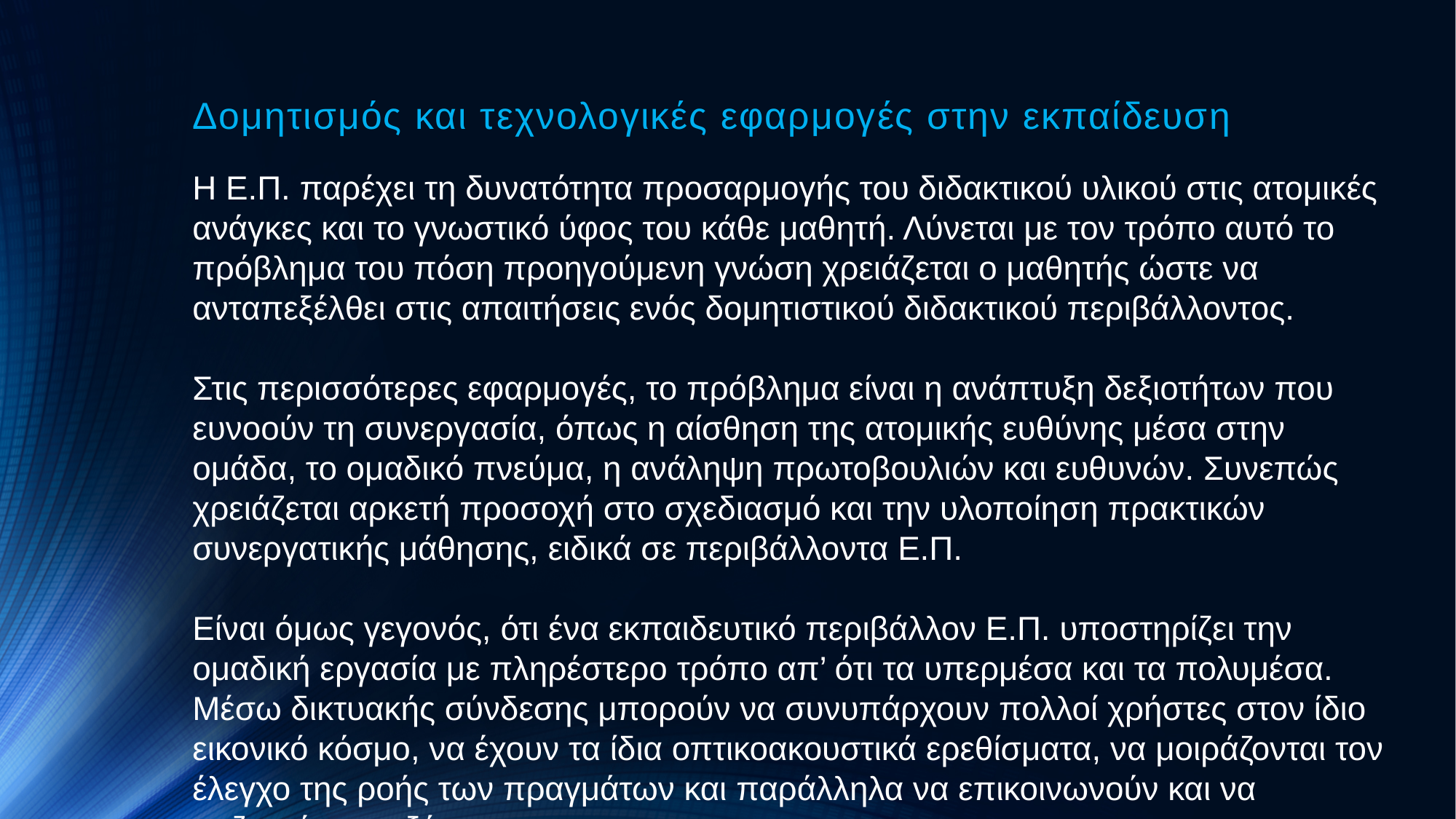

# Δομητισμός και τεχνολογικές εφαρμογές στην εκπαίδευση
Η Ε.Π. παρέχει τη δυνατότητα προσαρμογής του διδακτικού υλικού στις ατομικές ανάγκες και το γνωστικό ύφος του κάθε μαθητή. Λύνεται με τον τρόπο αυτό το πρόβλημα του πόση προηγούμενη γνώση χρειάζεται ο μαθητής ώστε να ανταπεξέλθει στις απαιτήσεις ενός δομητιστικού διδακτικού περιβάλλοντος.

Στις περισσότερες εφαρμογές, το πρόβλημα είναι η ανάπτυξη δεξιοτήτων που ευνοούν τη συνεργασία, όπως η αίσθηση της ατομικής ευθύνης μέσα στην ομάδα, το ομαδικό πνεύμα, η ανάληψη πρωτοβουλιών και ευθυνών. Συνεπώς χρειάζεται αρκετή προσοχή στο σχεδιασμό και την υλοποίηση πρακτικών συνεργατικής μάθησης, ειδικά σε περιβάλλοντα Ε.Π.

Είναι όμως γεγονός, ότι ένα εκπαιδευτικό περιβάλλον Ε.Π. υποστηρίζει την ομαδική εργασία με πληρέστερο τρόπο απ’ ότι τα υπερμέσα και τα πολυμέσα. Μέσω δικτυακής σύνδεσης μπορούν να συνυπάρχουν πολλοί χρήστες στον ίδιο εικονικό κόσμο, να έχουν τα ίδια οπτικοακουστικά ερεθίσματα, να μοιράζονται τον έλεγχο της ροής των πραγμάτων και παράλληλα να επικοινωνούν και να συζητούν μεταξύ τους.